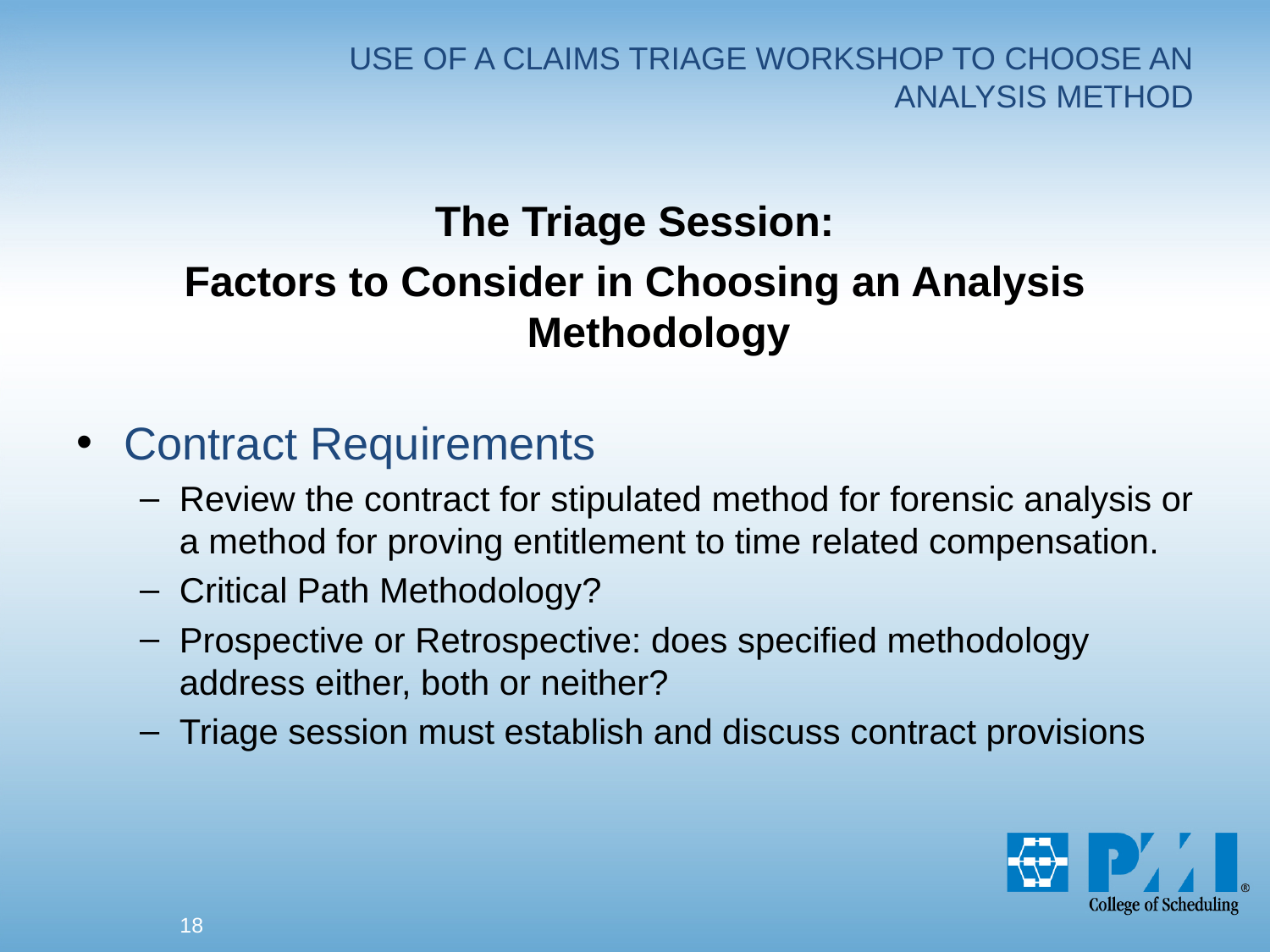

# USE OF A CLAIMS TRIAGE WORKSHOP TO CHOOSE AN ANALYSIS METHOD

The Triage Session:
Factors to Consider in Choosing an Analysis Methodology

Contract Requirements
Review the contract for stipulated method for forensic analysis or a method for proving entitlement to time related compensation.
Critical Path Methodology?
Prospective or Retrospective: does specified methodology address either, both or neither?
Triage session must establish and discuss contract provisions

18